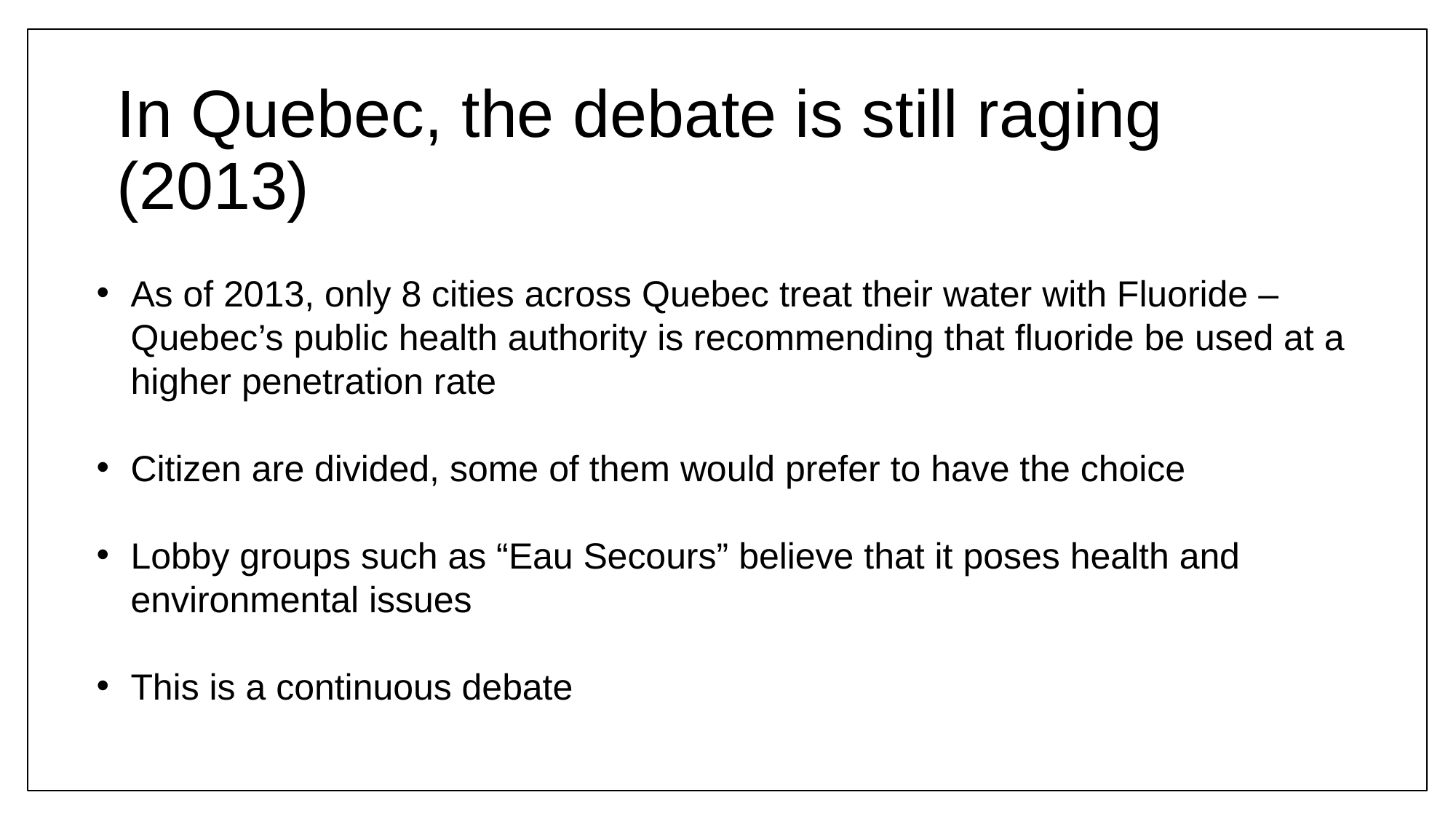

# In Quebec, the debate is still raging (2013)
As of 2013, only 8 cities across Quebec treat their water with Fluoride – Quebec’s public health authority is recommending that fluoride be used at a higher penetration rate

Citizen are divided, some of them would prefer to have the choice

Lobby groups such as “Eau Secours” believe that it poses health and environmental issues

This is a continuous debate